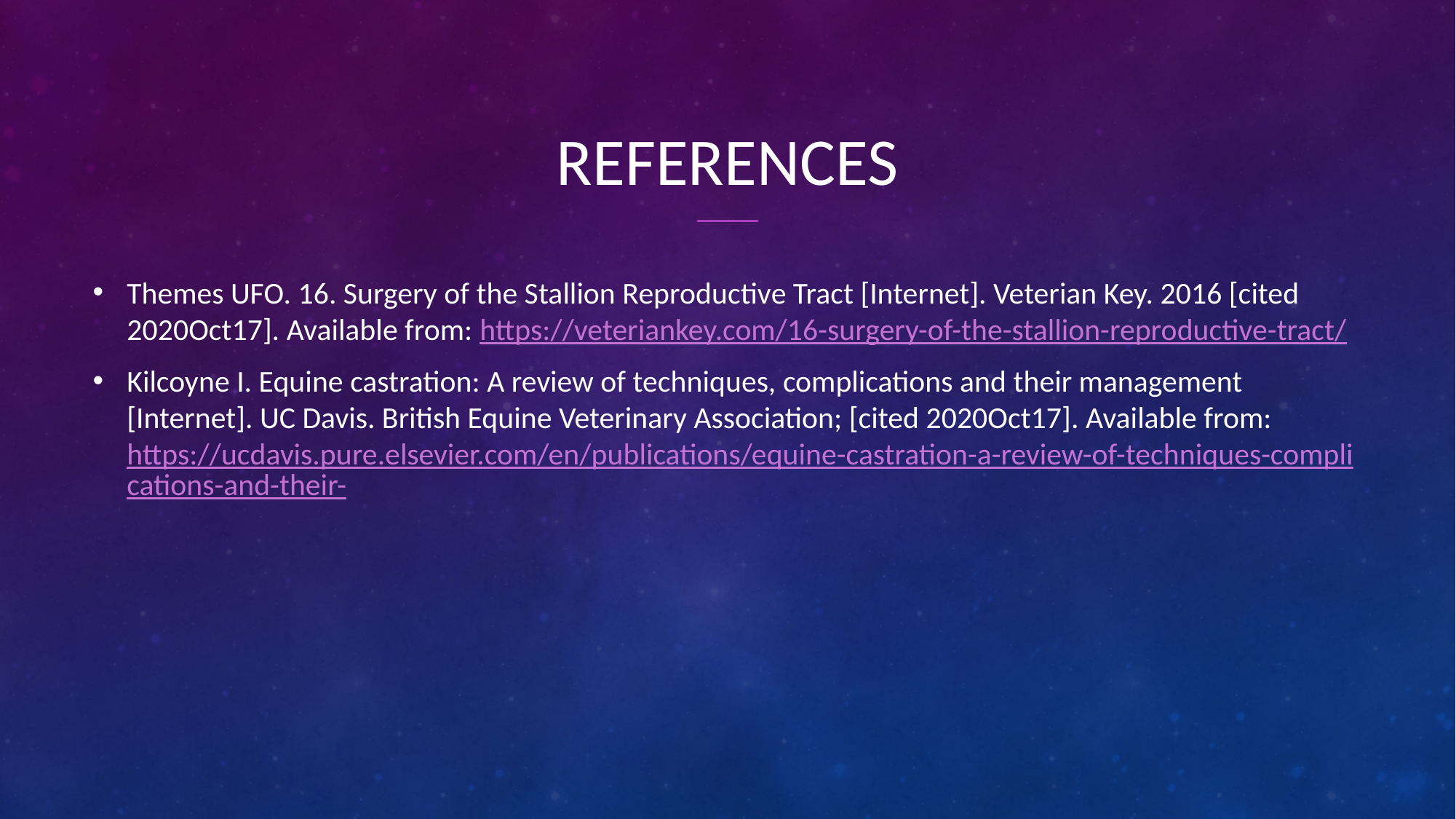

# references
Themes UFO. 16. Surgery of the Stallion Reproductive Tract [Internet]. Veterian Key. 2016 [cited 2020Oct17]. Available from: https://veteriankey.com/16-surgery-of-the-stallion-reproductive-tract/
Kilcoyne I. Equine castration: A review of techniques, complications and their management [Internet]. UC Davis. British Equine Veterinary Association; [cited 2020Oct17]. Available from: https://ucdavis.pure.elsevier.com/en/publications/equine-castration-a-review-of-techniques-complications-and-their-